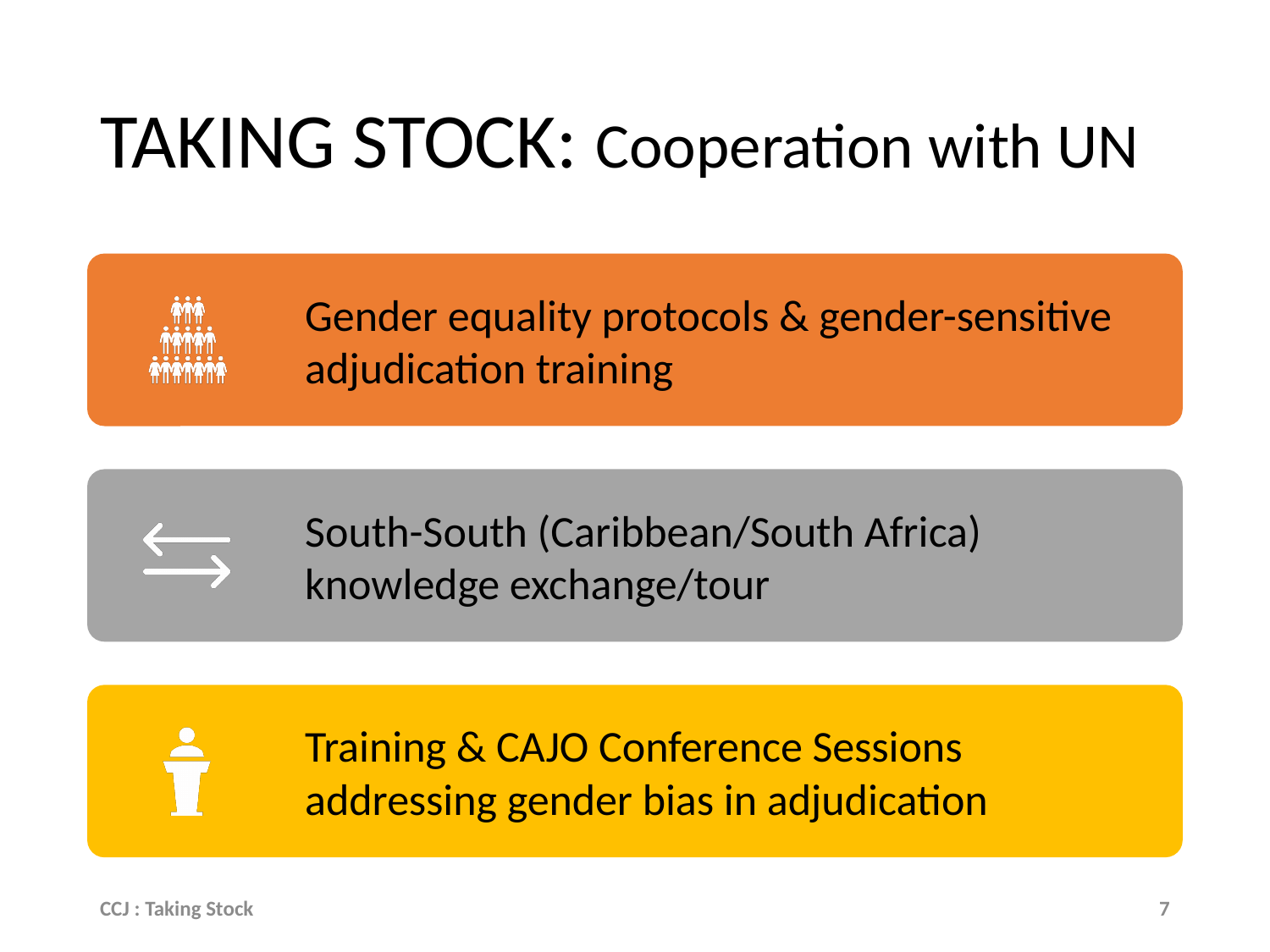

# TAKING STOCK: Cooperation with UN
Gender equality protocols & gender-sensitive adjudication training
South-South (Caribbean/South Africa) knowledge exchange/tour
Training & CAJO Conference Sessions addressing gender bias in adjudication
CCJ : Taking Stock
7